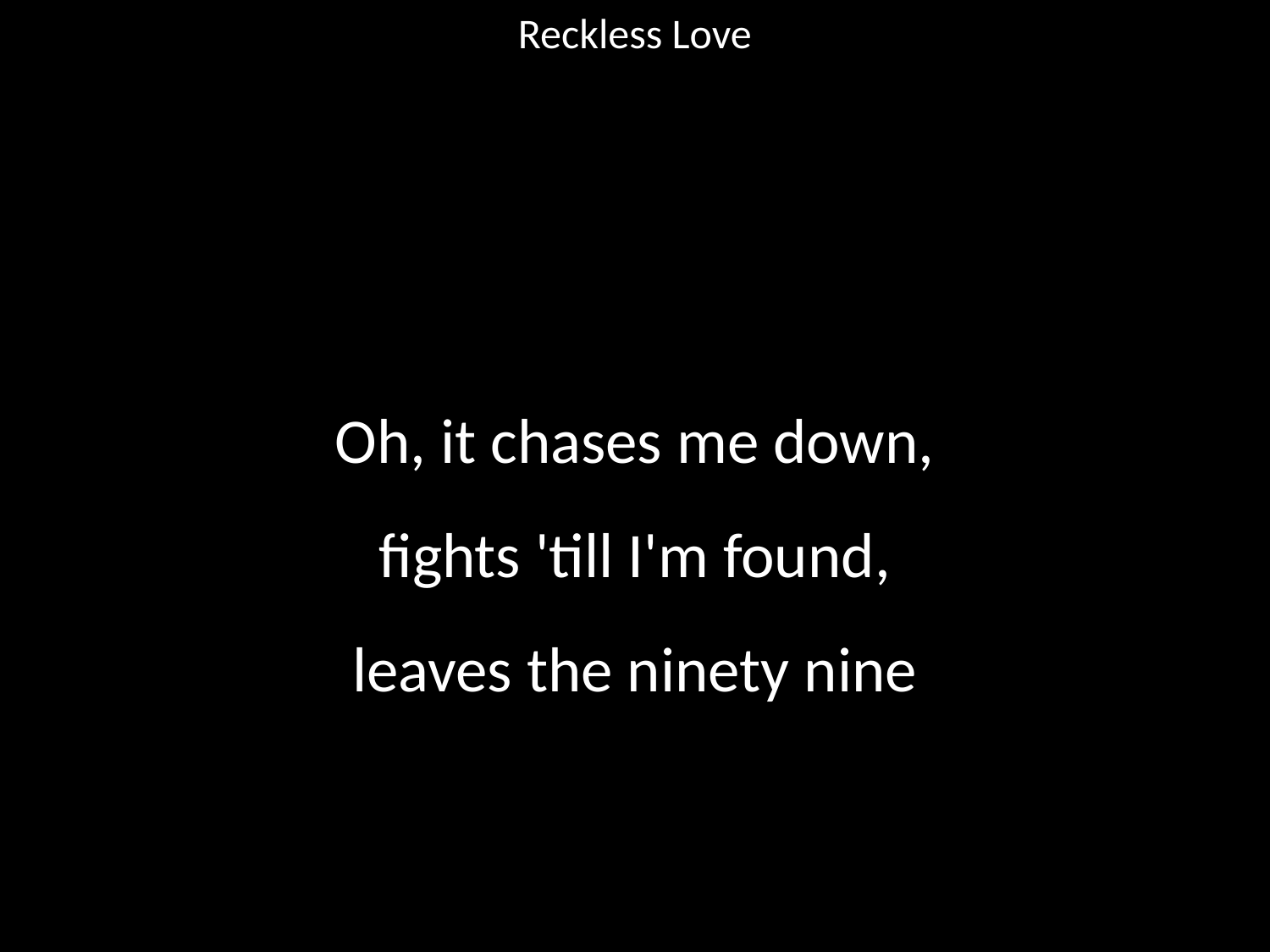

Reckless Love
#
Oh, it chases me down,
fights 'till I'm found,
leaves the ninety nine